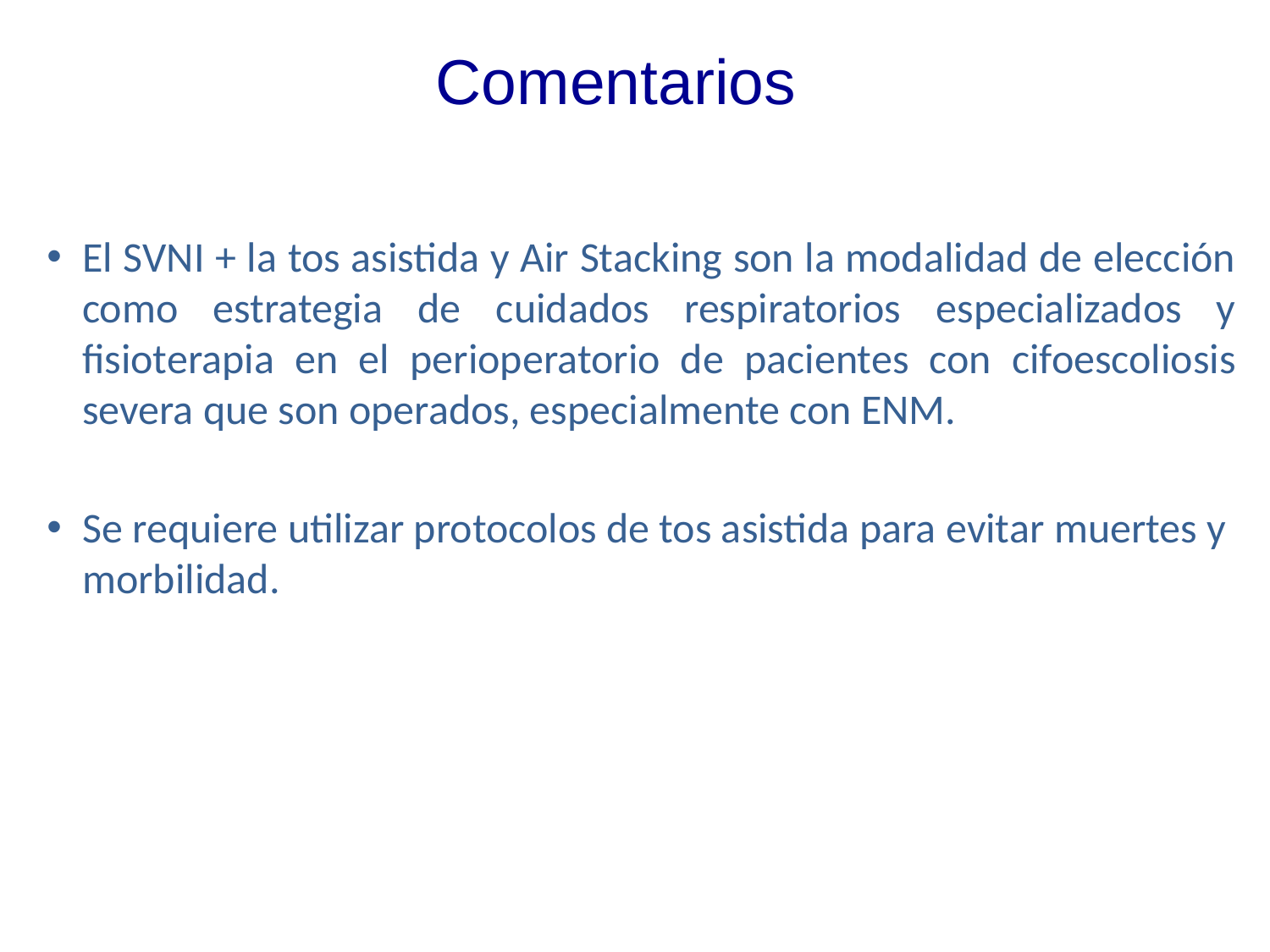

Comentarios

El SVNI + la tos asistida y Air Stacking son la modalidad de elección como estrategia de cuidados respiratorios especializados y fisioterapia en el perioperatorio de pacientes con cifoescoliosis severa que son operados, especialmente con ENM.

Se requiere utilizar protocolos de tos asistida para evitar muertes y  morbilidad.